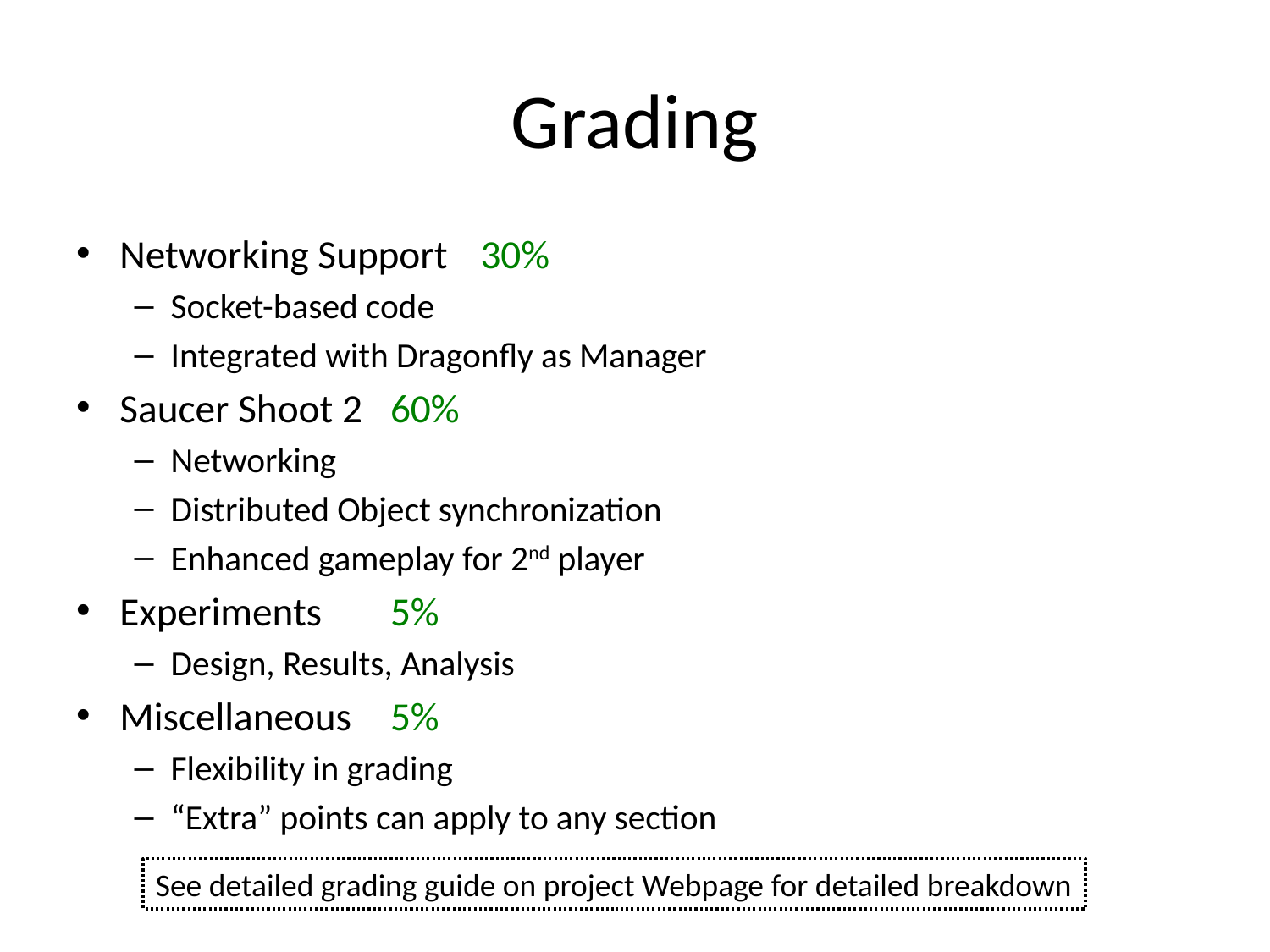

# Grading
Networking Support				30%
Socket-based code
Integrated with Dragonfly as Manager
Saucer Shoot 2					60%
Networking
Distributed Object synchronization
Enhanced gameplay for 2nd player
Experiments					5%
Design, Results, Analysis
Miscellaneous					5%
Flexibility in grading
“Extra” points can apply to any section
See detailed grading guide on project Webpage for detailed breakdown